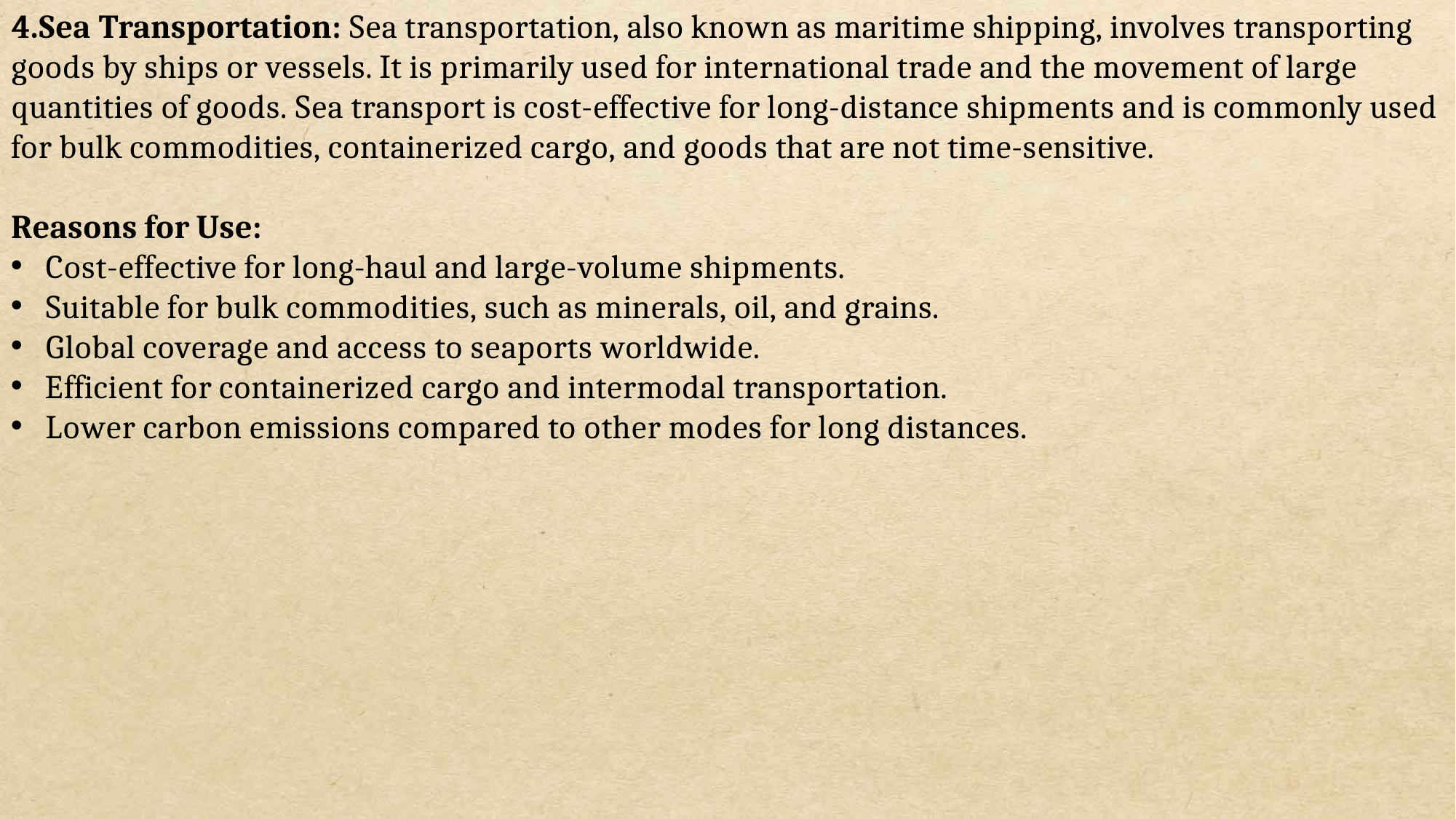

Sea Transportation: Sea transportation, also known as maritime shipping, involves transporting goods by ships or vessels. It is primarily used for international trade and the movement of large quantities of goods. Sea transport is cost-effective for long-distance shipments and is commonly used for bulk commodities, containerized cargo, and goods that are not time-sensitive.

Reasons for Use:
Cost-effective for long-haul and large-volume shipments.
Suitable for bulk commodities, such as minerals, oil, and grains.
Global coverage and access to seaports worldwide.
Efficient for containerized cargo and intermodal transportation.
Lower carbon emissions compared to other modes for long distances.